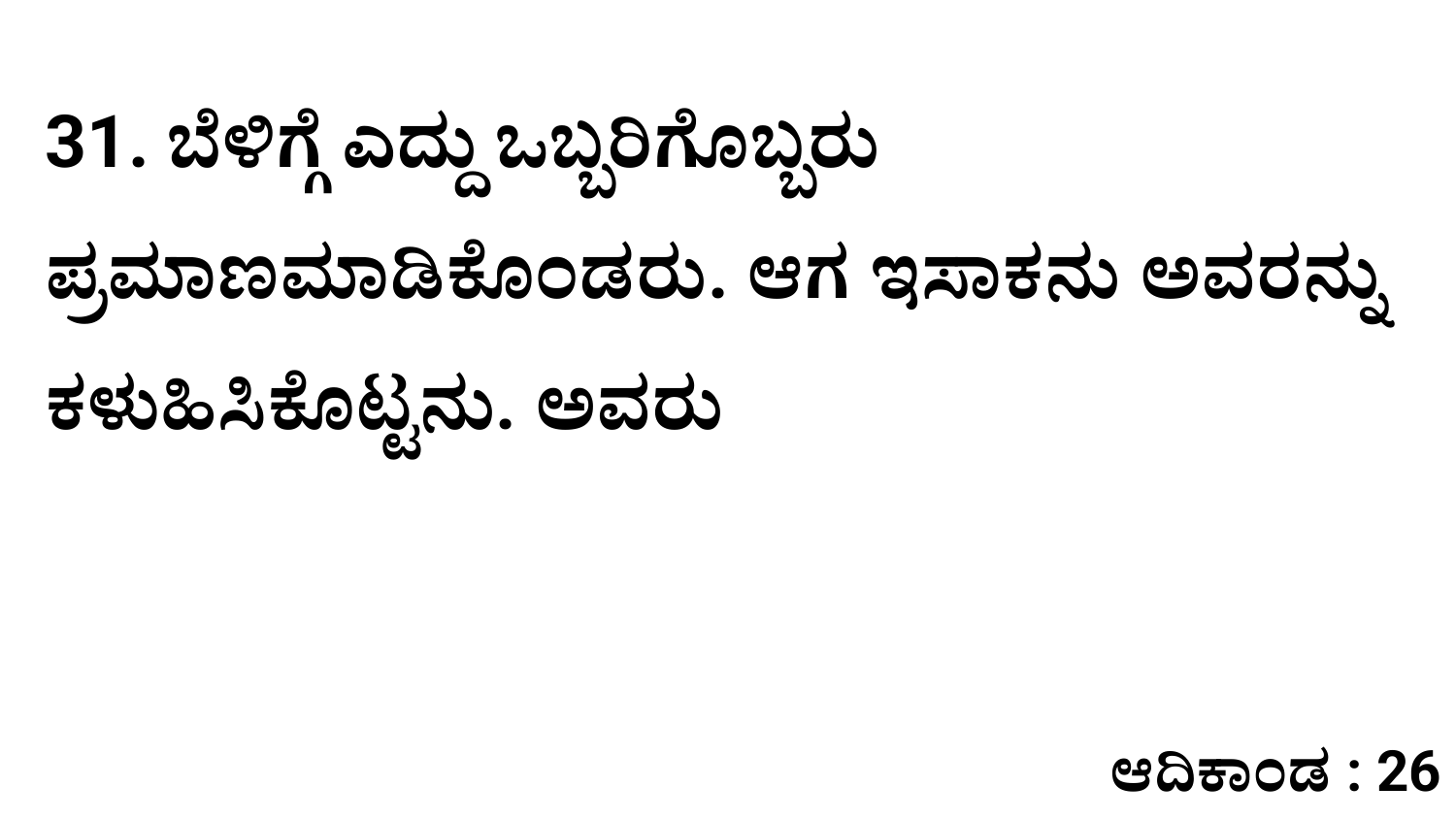

31. ಬೆಳಿಗ್ಗೆ ಎದ್ದು ಒಬ್ಬರಿಗೊಬ್ಬರು ಪ್ರಮಾಣಮಾಡಿಕೊಂಡರು. ಆಗ ಇಸಾಕನು ಅವರನ್ನು ಕಳುಹಿಸಿಕೊಟ್ಟನು. ಅವರು
ಆದಿಕಾಂಡ : 26